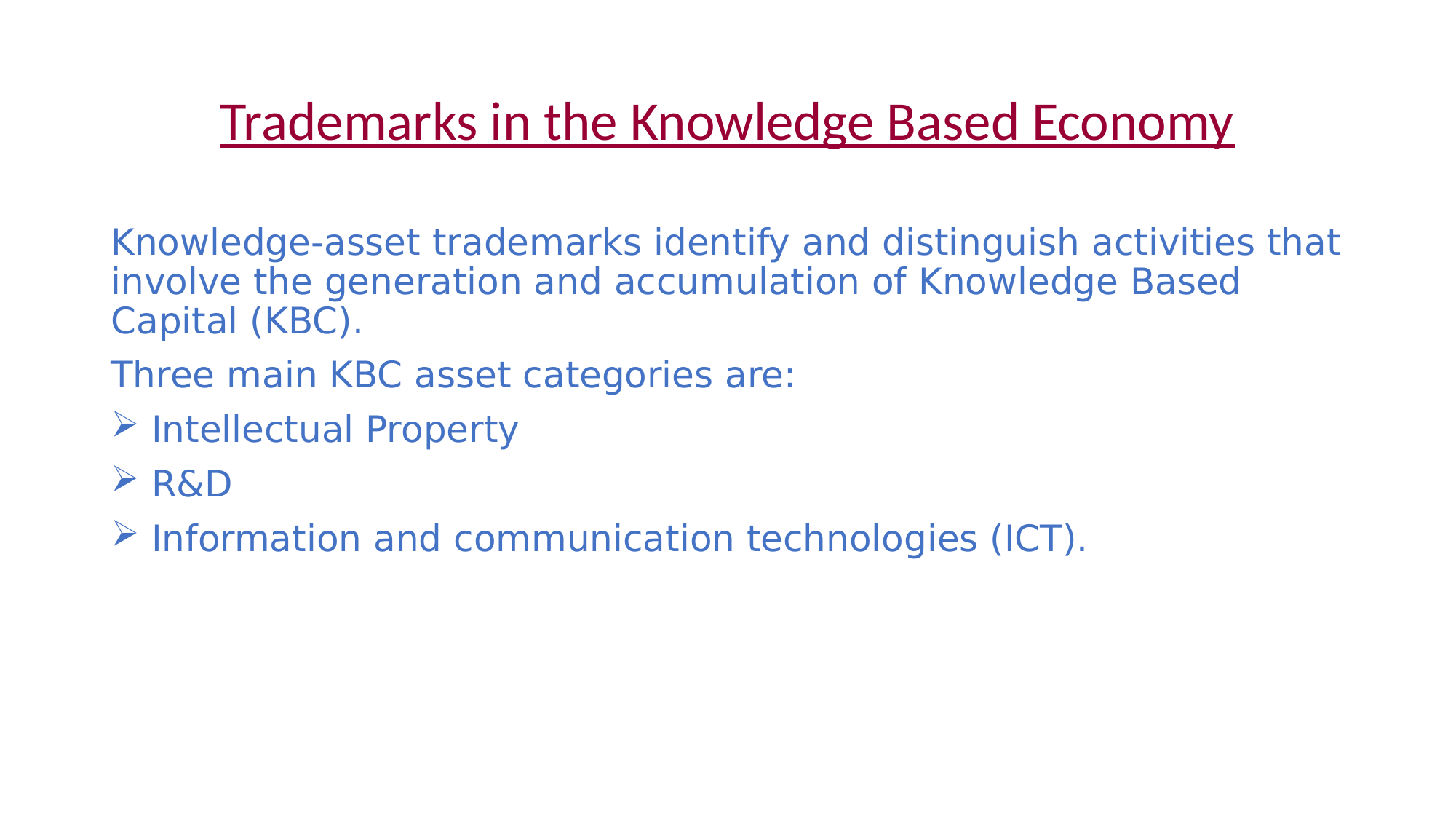

# Trademarks in the Knowledge Based Economy
Knowledge-asset trademarks identify and distinguish activities that involve the generation and accumulation of Knowledge Based Capital (KBC).
Three main KBC asset categories are:
 Intellectual Property
 R&D
 Information and communication technologies (ICT).